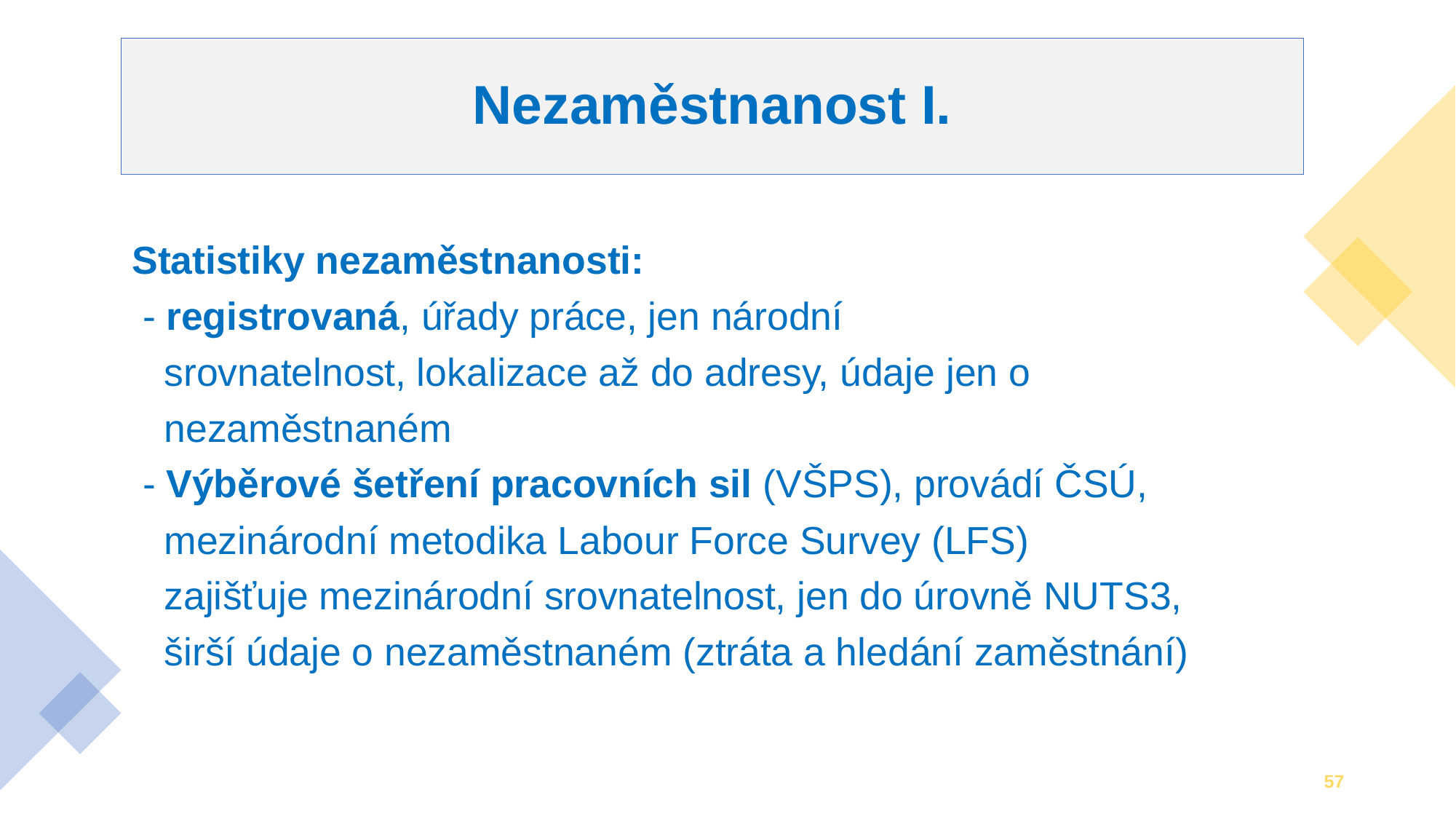

# Nezaměstnanost I.

Statistiky nezaměstnanosti:
 - registrovaná, úřady práce, jen národní
   srovnatelnost, lokalizace až do adresy, údaje jen o
   nezaměstnaném
 - Výběrové šetření pracovních sil (VŠPS), provádí ČSÚ,
   mezinárodní metodika Labour Force Survey (LFS)
   zajišťuje mezinárodní srovnatelnost, jen do úrovně NUTS3,
   širší údaje o nezaměstnaném (ztráta a hledání zaměstnání)

57